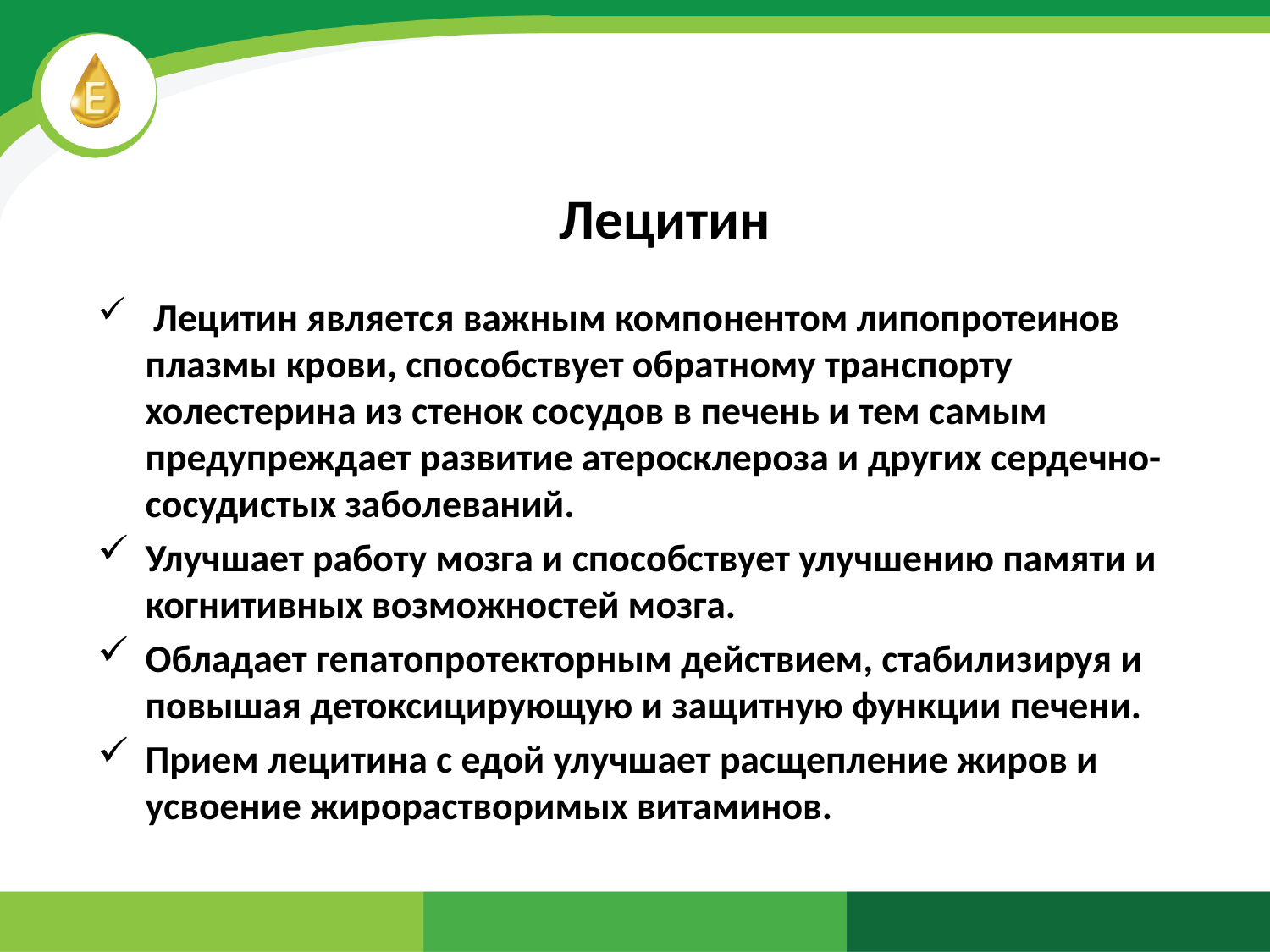

# Лецитин
 Лецитин является важным компонентом липопротеинов плазмы крови, способствует обратному транспорту холестерина из стенок сосудов в печень и тем самым предупреждает развитие атеросклероза и других сердечно-сосудистых заболеваний.
Улучшает работу мозга и способствует улучшению памяти и когнитивных возможностей мозга.
Обладает гепатопротекторным действием, стабилизируя и повышая детоксицирующую и защитную функции печени.
Прием лецитина с едой улучшает расщепление жиров и усвоение жирорастворимых витаминов.